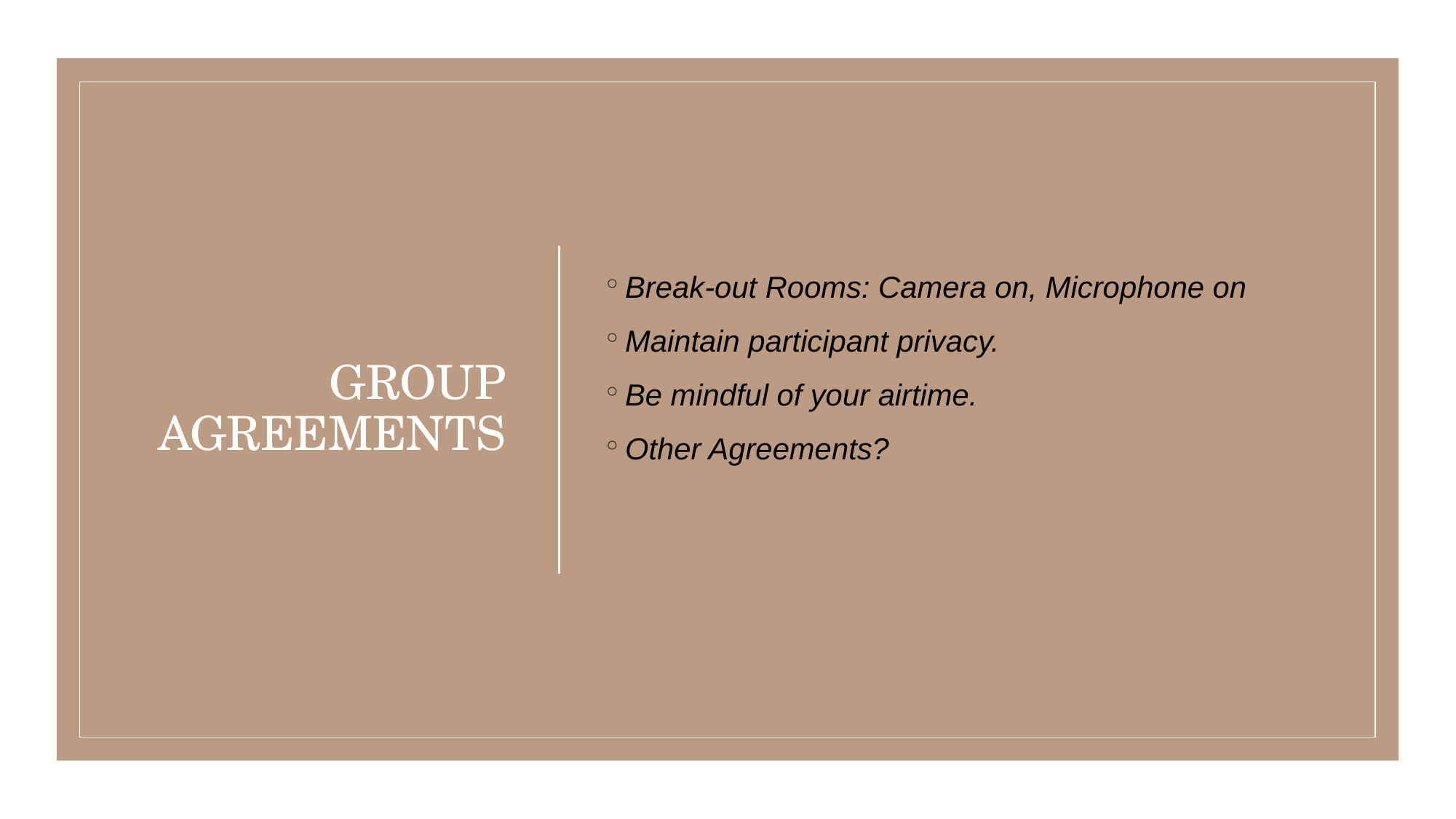

# GROUP AGREEMENTS
Break-out Rooms: Camera on, Microphone on
Maintain participant privacy.
Be mindful of your airtime.
Other Agreements?